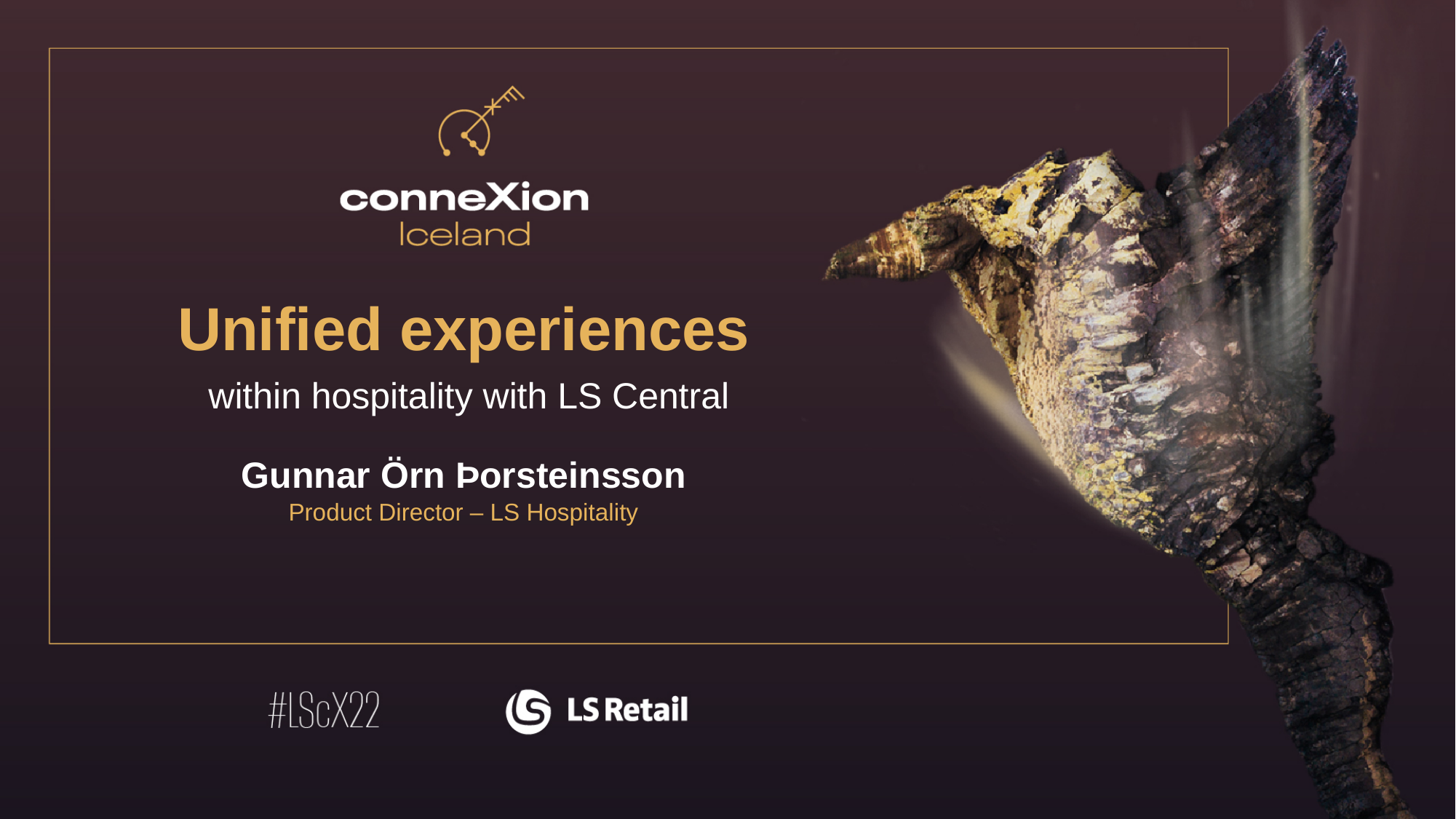

Unified experiences

 within hospitality with LS Central

Gunnar Örn Þorsteinsson

Product Director – LS Hospitality